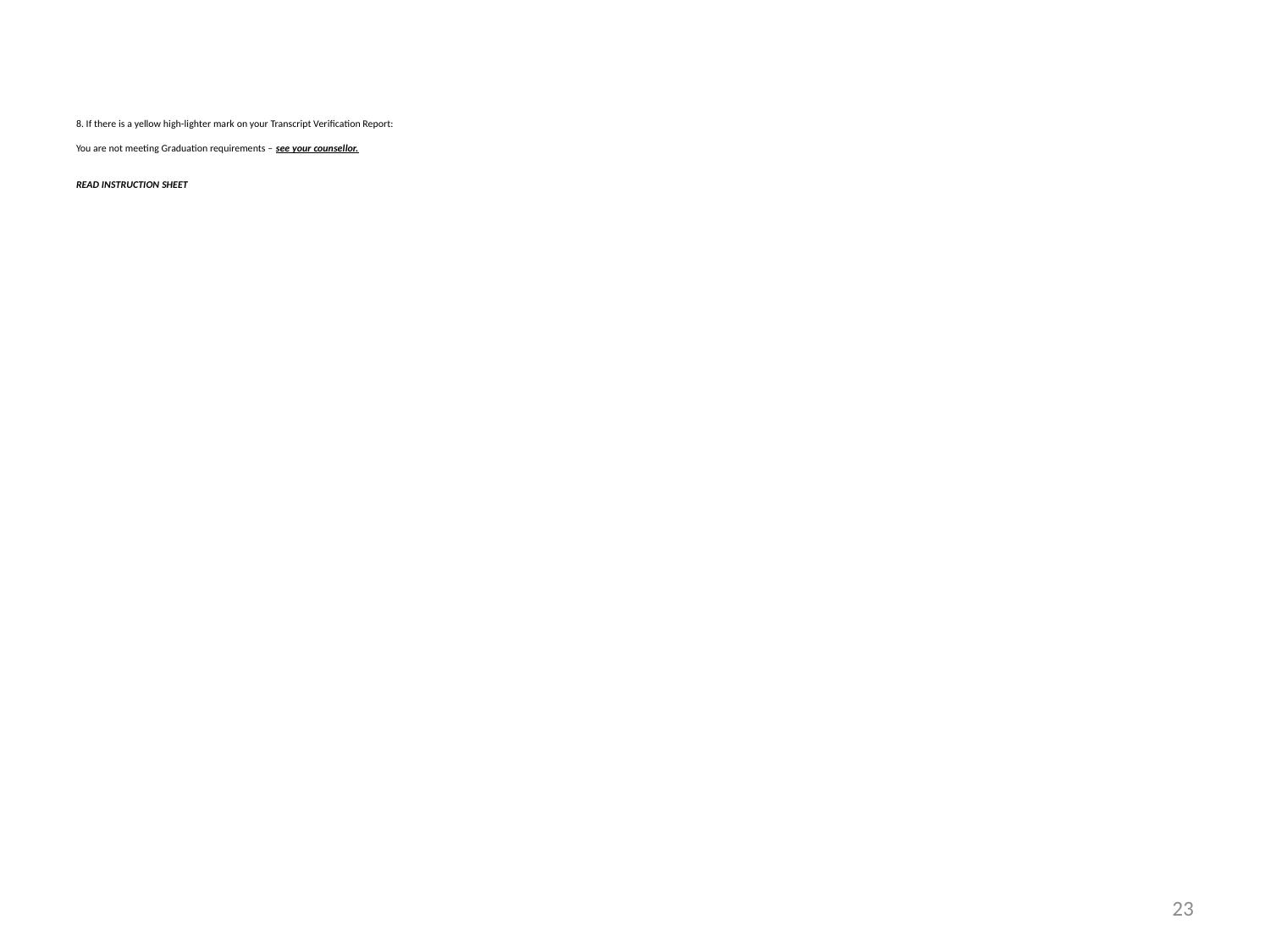

# 8. If there is a yellow high-lighter mark on your Transcript Verification Report: You are not meeting Graduation requirements – see your counsellor. READ INSTRUCTION SHEET
23